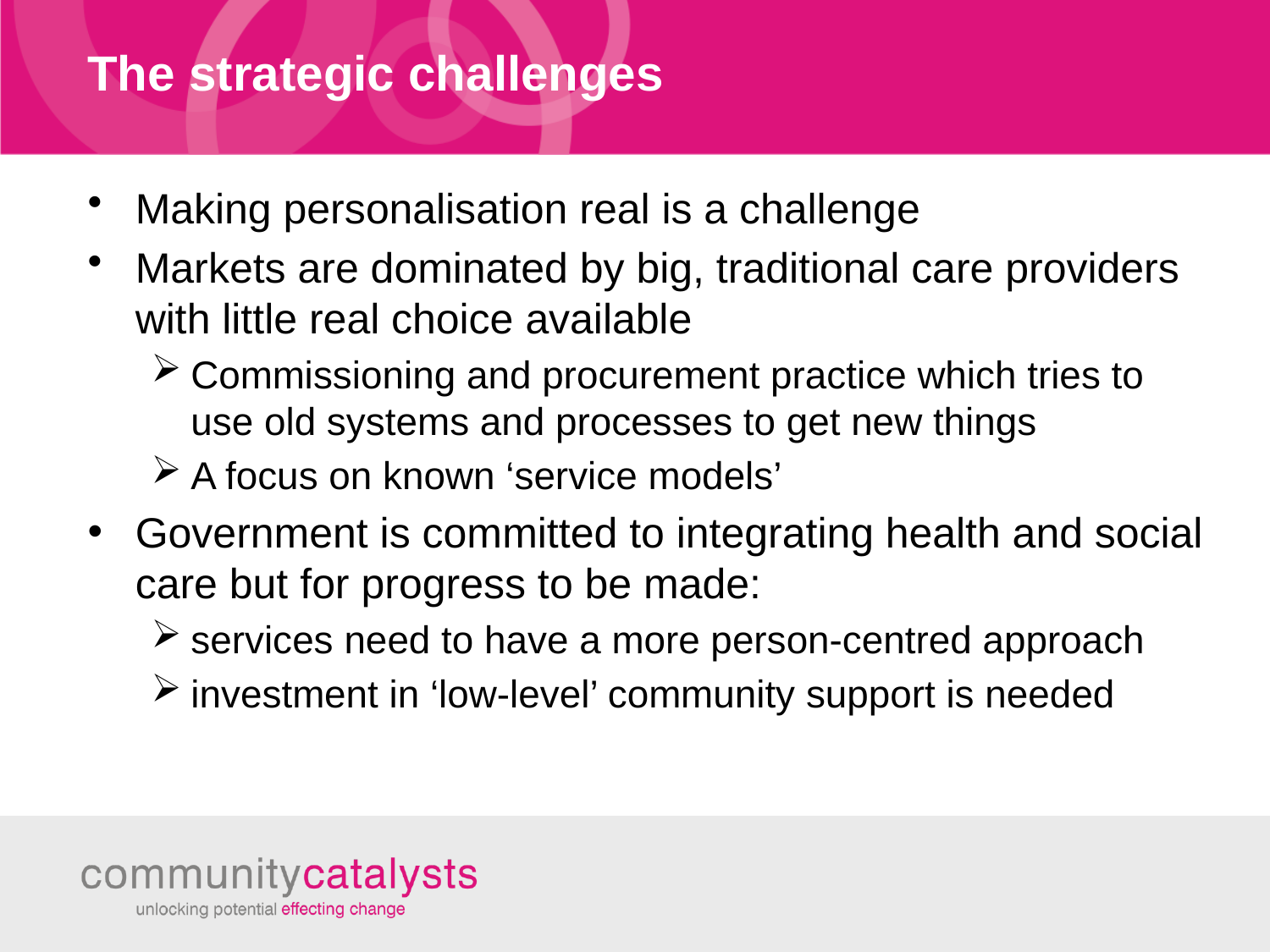

# The strategic challenges
Making personalisation real is a challenge
Markets are dominated by big, traditional care providers with little real choice available
Commissioning and procurement practice which tries to use old systems and processes to get new things
A focus on known ‘service models’
Government is committed to integrating health and social care but for progress to be made:
services need to have a more person-centred approach
investment in ‘low-level’ community support is needed